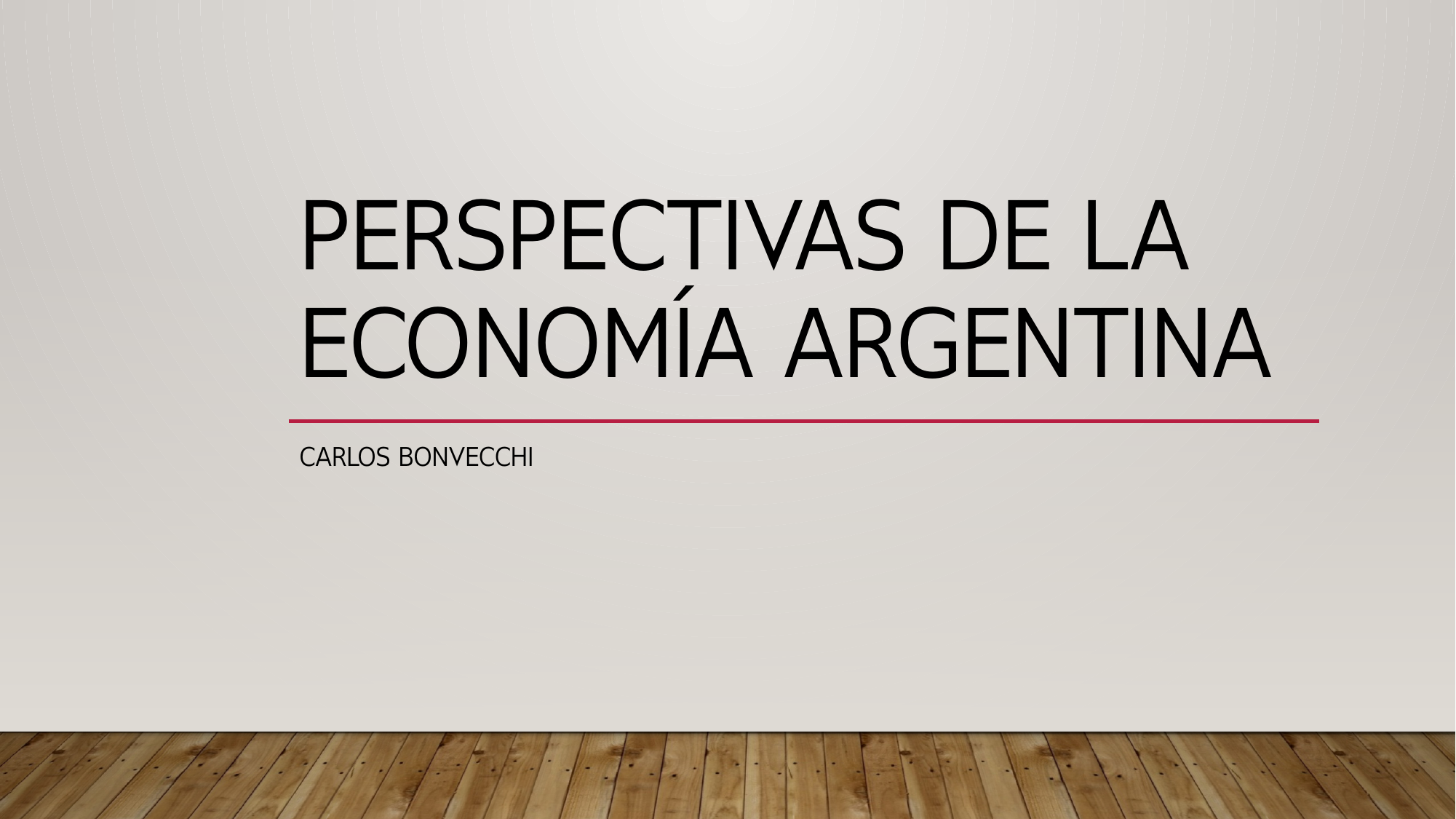

# Perspectivas de la economía Argentina
Carlos Bonvecchi